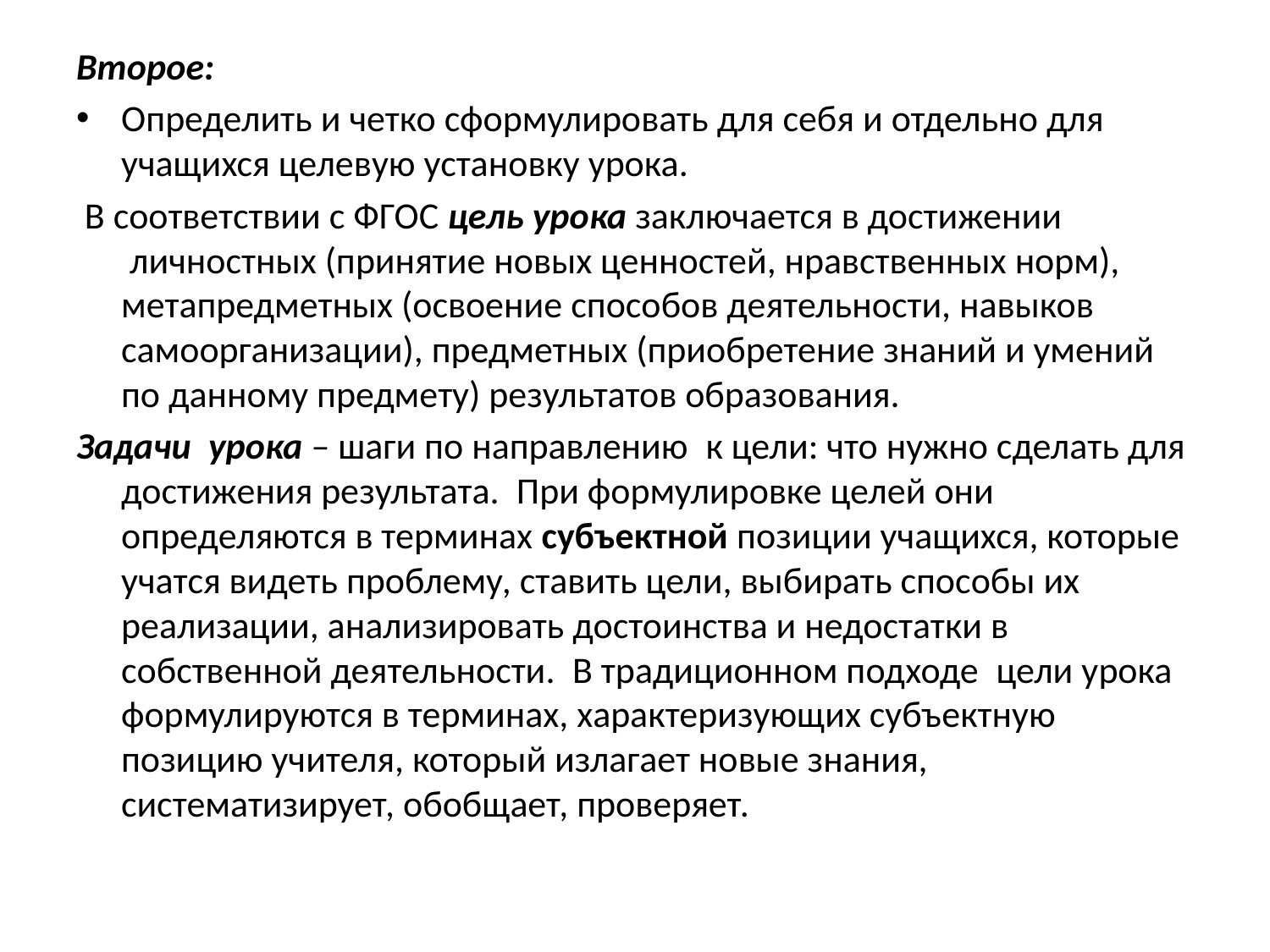

Второе:
Определить и четко сформулировать для себя и отдельно для учащихся целевую установку урока.
 В соответствии с ФГОС цель урока заключается в достижении  личностных (принятие новых ценностей, нравственных норм), метапредметных (освоение способов деятельности, навыков самоорганизации), предметных (приобретение знаний и умений по данному предмету) результатов образования.
Задачи  урока – шаги по направлению  к цели: что нужно сделать для достижения результата.  При формулировке целей они определяются в терминах субъектной позиции учащихся, которые учатся видеть проблему, ставить цели, выбирать способы их реализации, анализировать достоинства и недостатки в собственной деятельности.  В традиционном подходе  цели урока формулируются в терминах, характеризующих субъектную позицию учителя, который излагает новые знания, систематизирует, обобщает, проверяет.
#